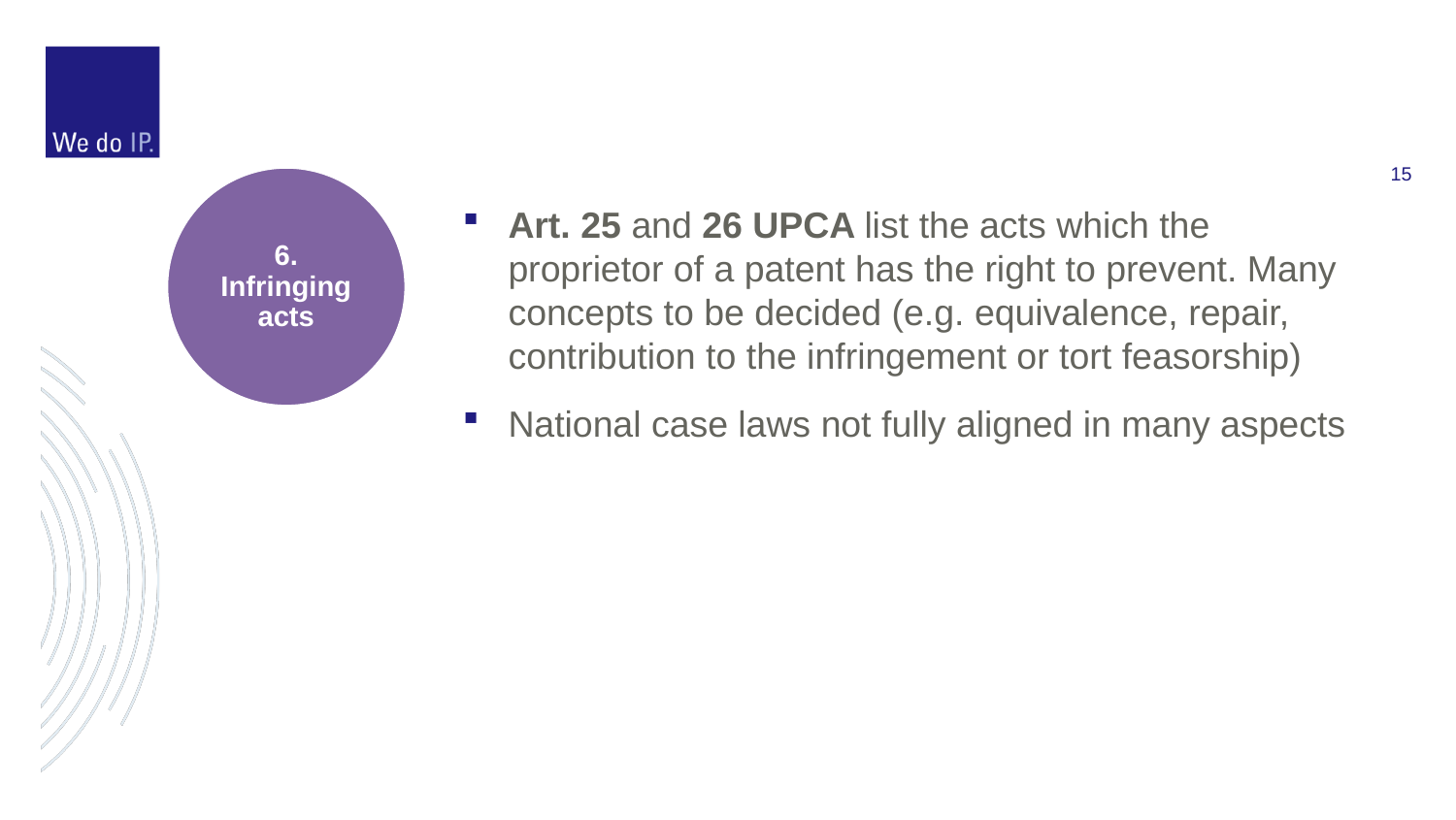

6.
Infringing acts

Art. 25 and 26 UPCA list the acts which the proprietor of a patent has the right to prevent. Many concepts to be decided (e.g. equivalence, repair, contribution to the infringement or tort feasorship)
National case laws not fully aligned in many aspects